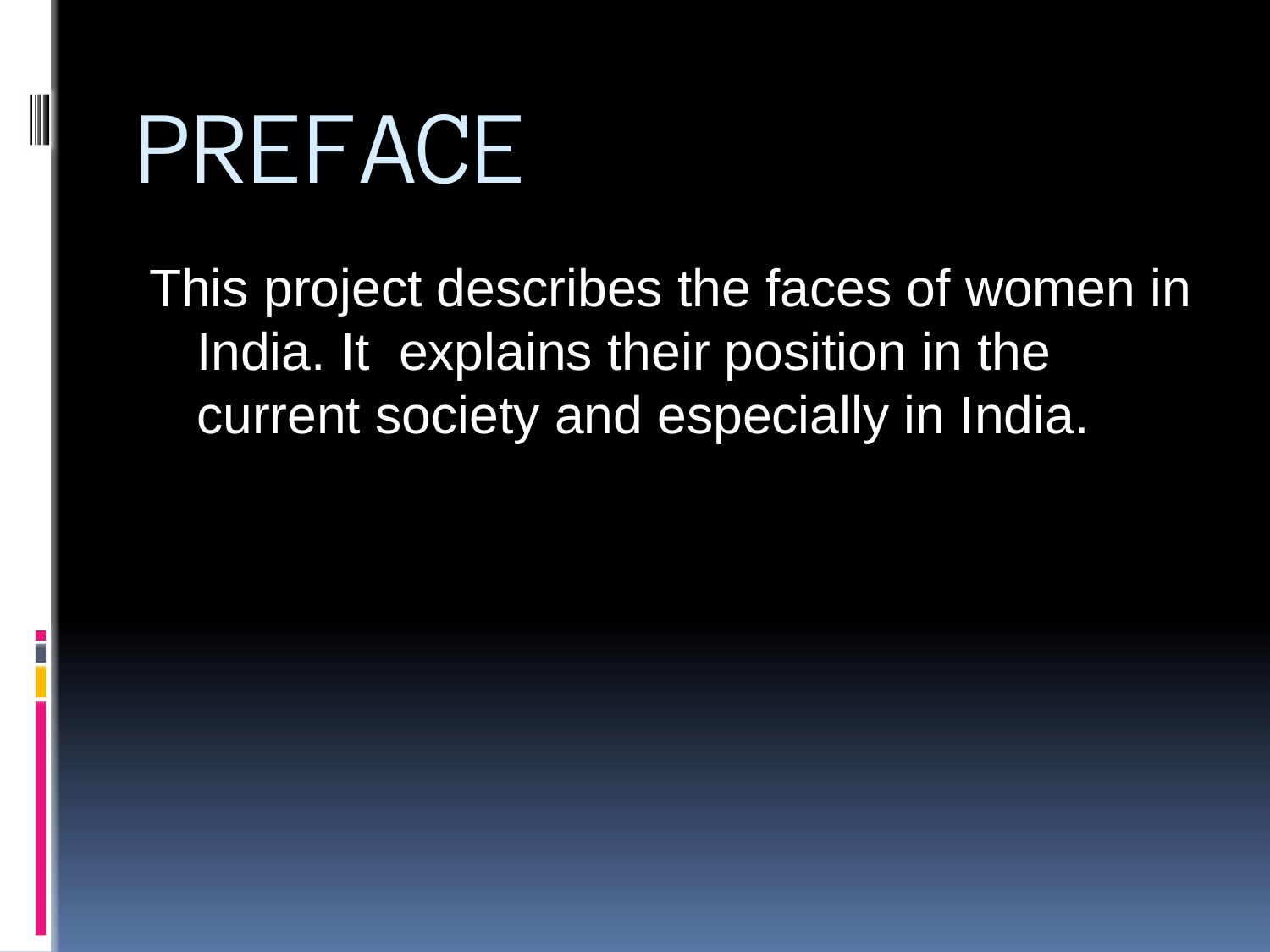

# PREFACE
This project describes the faces of women in India. It  explains their position in the current society and especially in India.